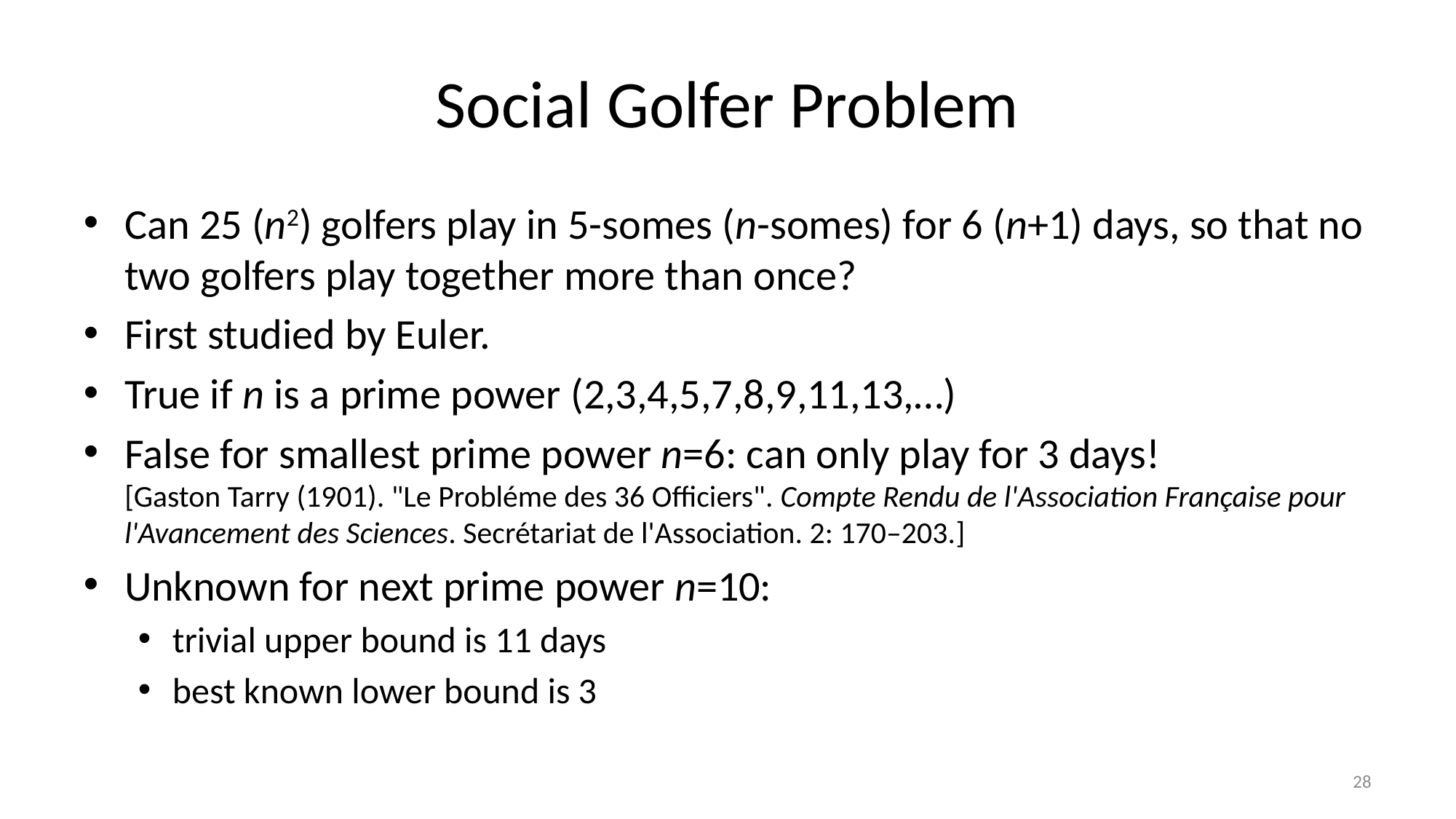

# Social Golfer Problem
Can 25 (n2) golfers play in 5-somes (n-somes) for 6 (n+1) days, so that no two golfers play together more than once?
First studied by Euler.
True if n is a prime power (2,3,4,5,7,8,9,11,13,…)
False for smallest prime power n=6: can only play for 3 days!             [Gaston Tarry (1901). "Le Probléme des 36 Officiers". Compte Rendu de l'Association Française pour l'Avancement des Sciences. Secrétariat de l'Association. 2: 170–203.]
Unknown for next prime power n=10:
trivial upper bound is 11 days
best known lower bound is 3
28